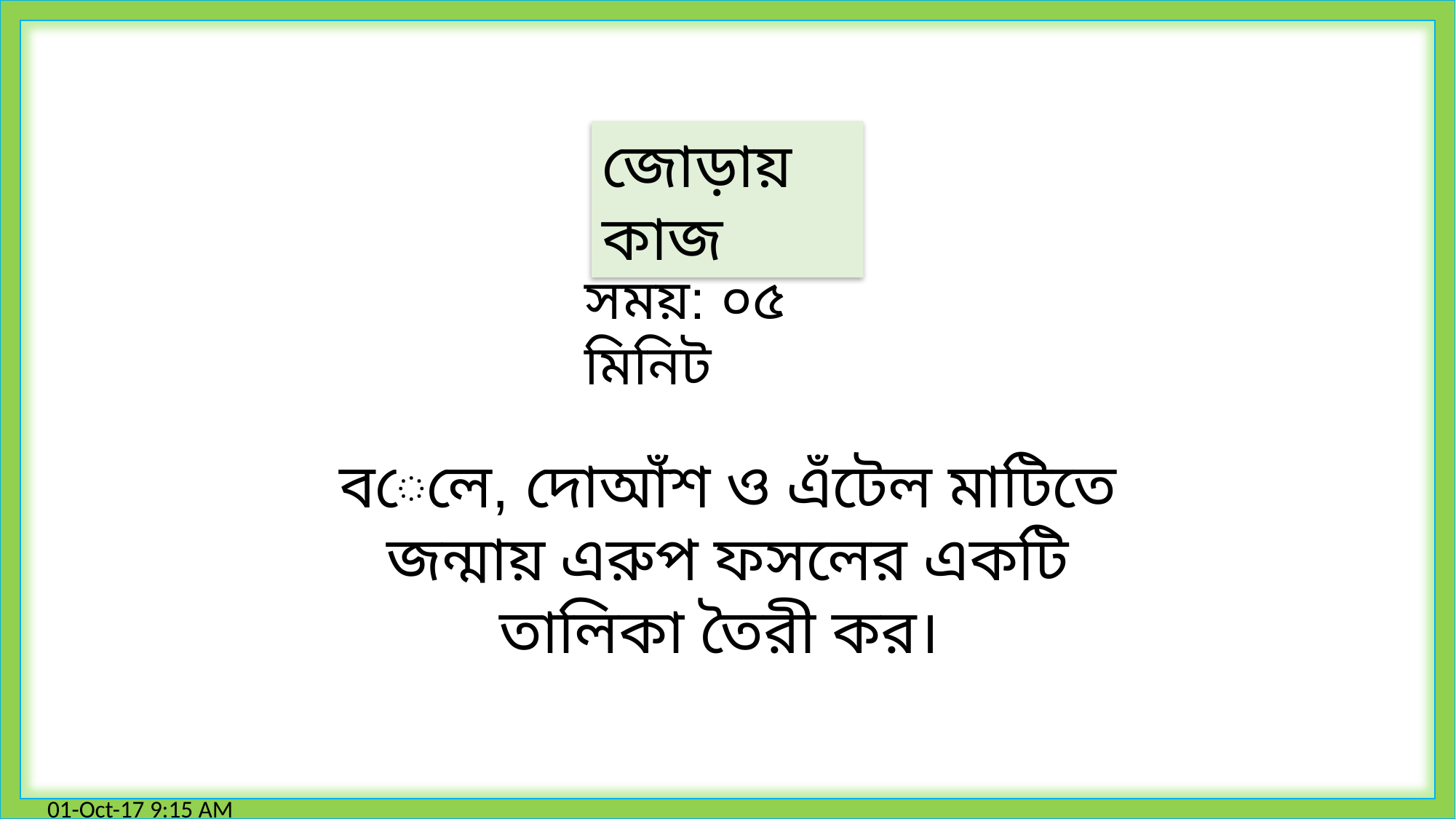

জোড়ায় কাজ
সময়: ০৫ মিনিট
বেলে, দোআঁশ ও এঁটেল মাটিতে জন্মায় এরুপ ফসলের একটি তালিকা তৈরী কর।